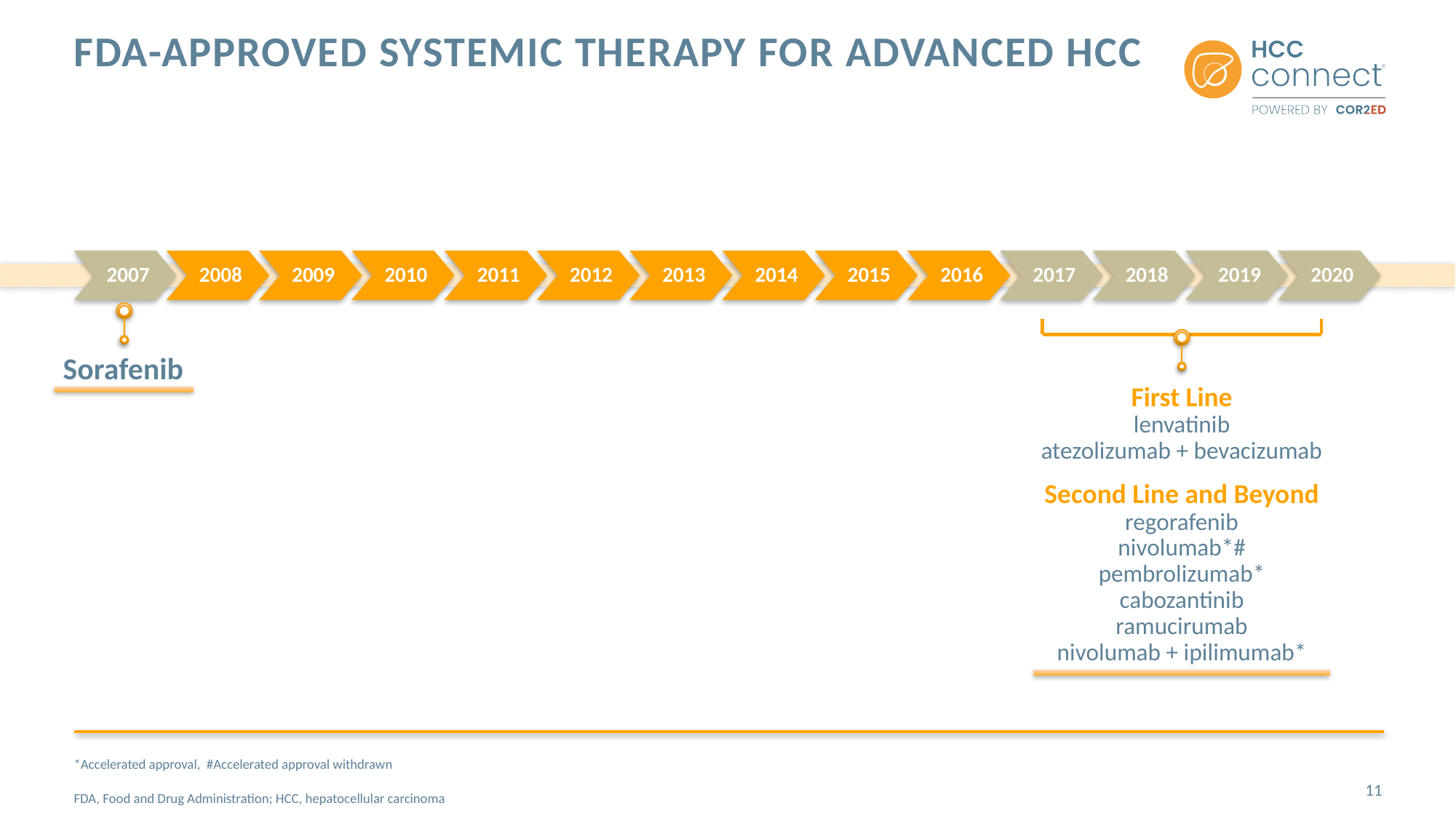

# FDA-Approved Systemic Therapy for Advanced HCC
2007
2008
2009
2010
2011
2012
2013
2014
2015
2016
2017
2018
2019
2020

Sorafenib
First Line
lenvatinib
atezolizumab + bevacizumab
Second Line and Beyond
regorafenib
nivolumab*#
pembrolizumab*
cabozantinib
ramucirumab
nivolumab + ipilimumab*

*Accelerated approval,  #Accelerated approval withdrawn
FDA, Food and Drug Administration; HCC, hepatocellular carcinoma
11